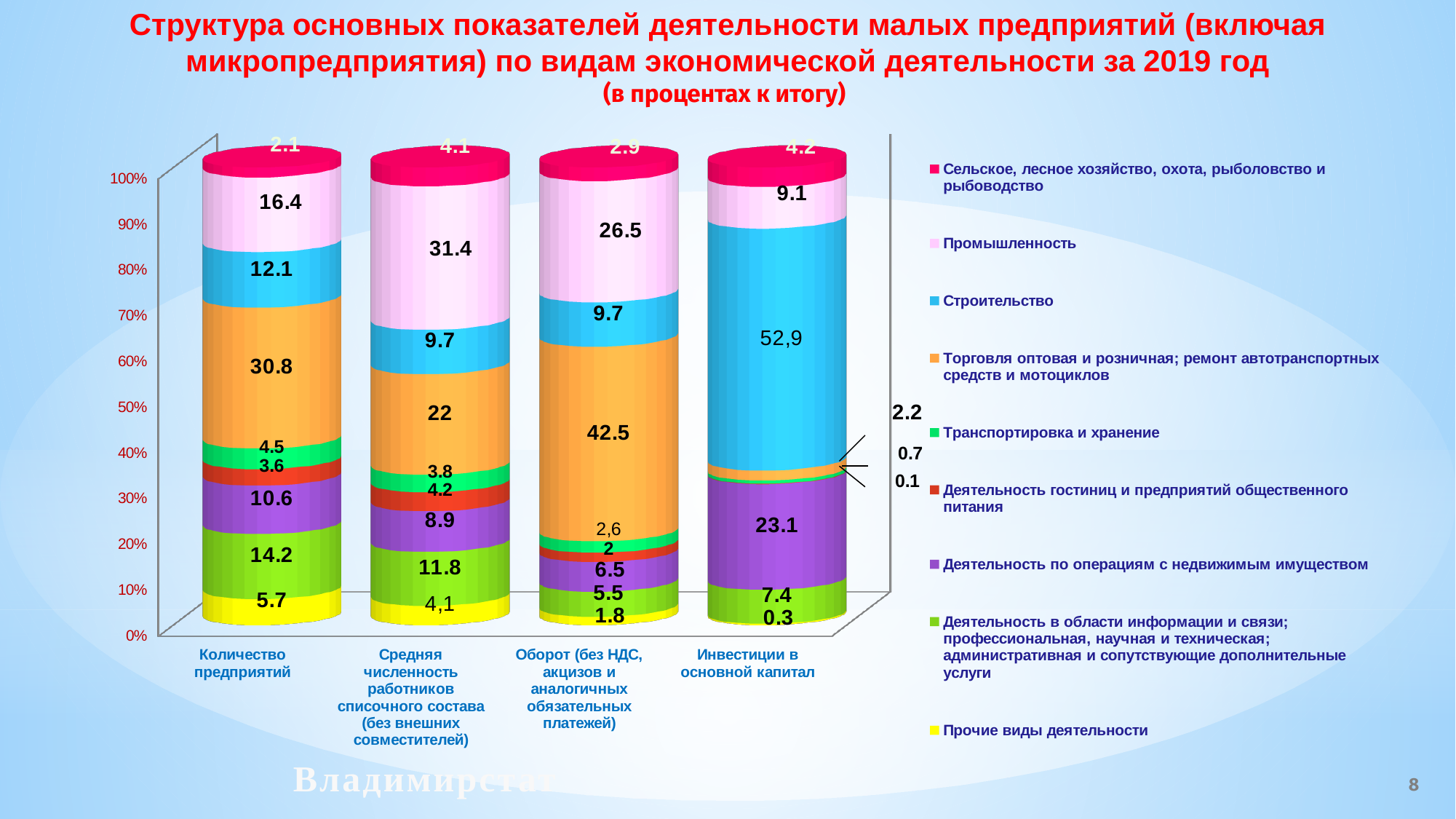

Структура основных показателей деятельности малых предприятий (включая микропредприятия) по видам экономической деятельности за 2019 год
(в процентах к итогу)

[unsupported chart]

Владимирстат
8